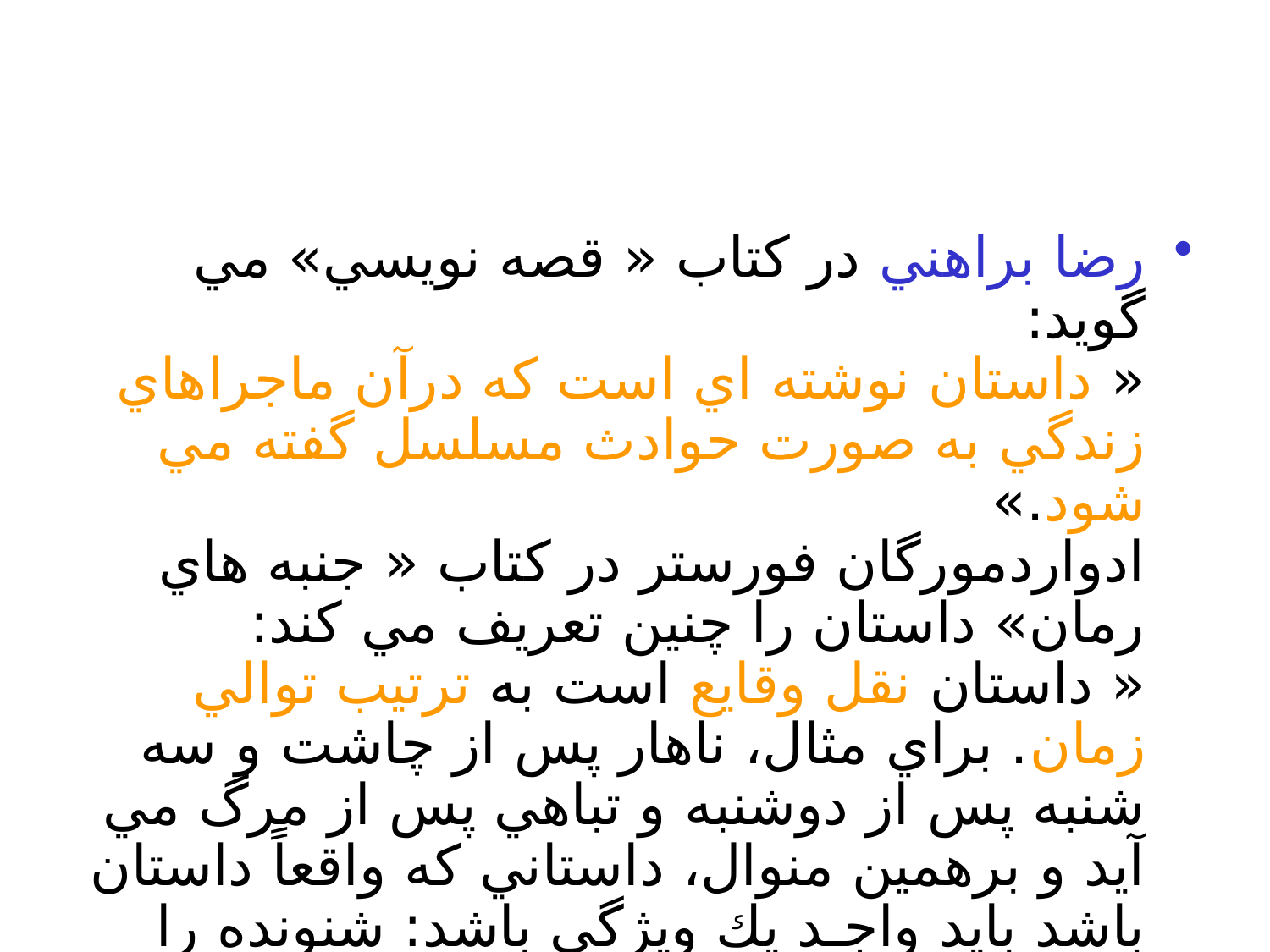

#
رضا براهني در كتاب « قصه نويسي» مي گويد:
« داستان نوشته اي است كه درآن ماجراهاي زندگي به صورت حوادث مسلسل گفته مي شود.»
ادواردمورگان فورستر در كتاب « جنبه هاي رمان» داستان را چنين تعريف مي كند:
« داستان نقل وقايع است به ترتيب توالي زمان. براي مثال، ناهار پس از چاشت و سه شنبه پس از دوشنبه و تباهي پس از مرگ مي آيد و برهمين منوال، داستاني كه واقعاً داستان باشد بايد واجـد يك ويژگي باشد: شنونده را برآن دارد كه بخواهد بداند بعد چه خواهد شد.»